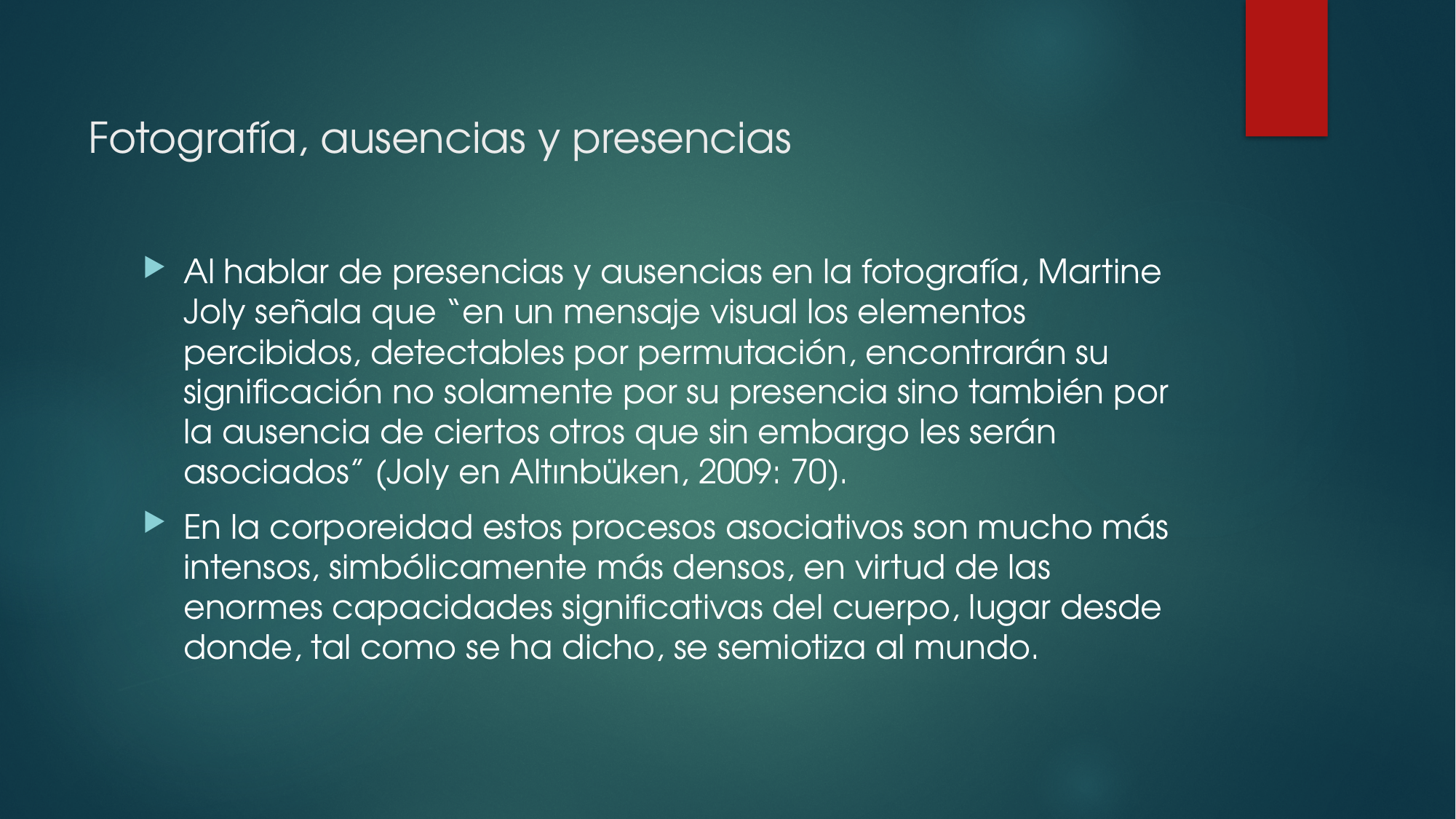

# Fotografía, ausencias y presencias
Al hablar de presencias y ausencias en la fotografía, Martine Joly señala que “en un mensaje visual los elementos percibidos, detectables por permutación, encontrarán su significación no solamente por su presencia sino también por la ausencia de ciertos otros que sin embargo les serán asociados” (Joly en Altınbüken, 2009: 70).
En la corporeidad estos procesos asociativos son mucho más intensos, simbólicamente más densos, en virtud de las enormes capacidades significativas del cuerpo, lugar desde donde, tal como se ha dicho, se semiotiza al mundo.